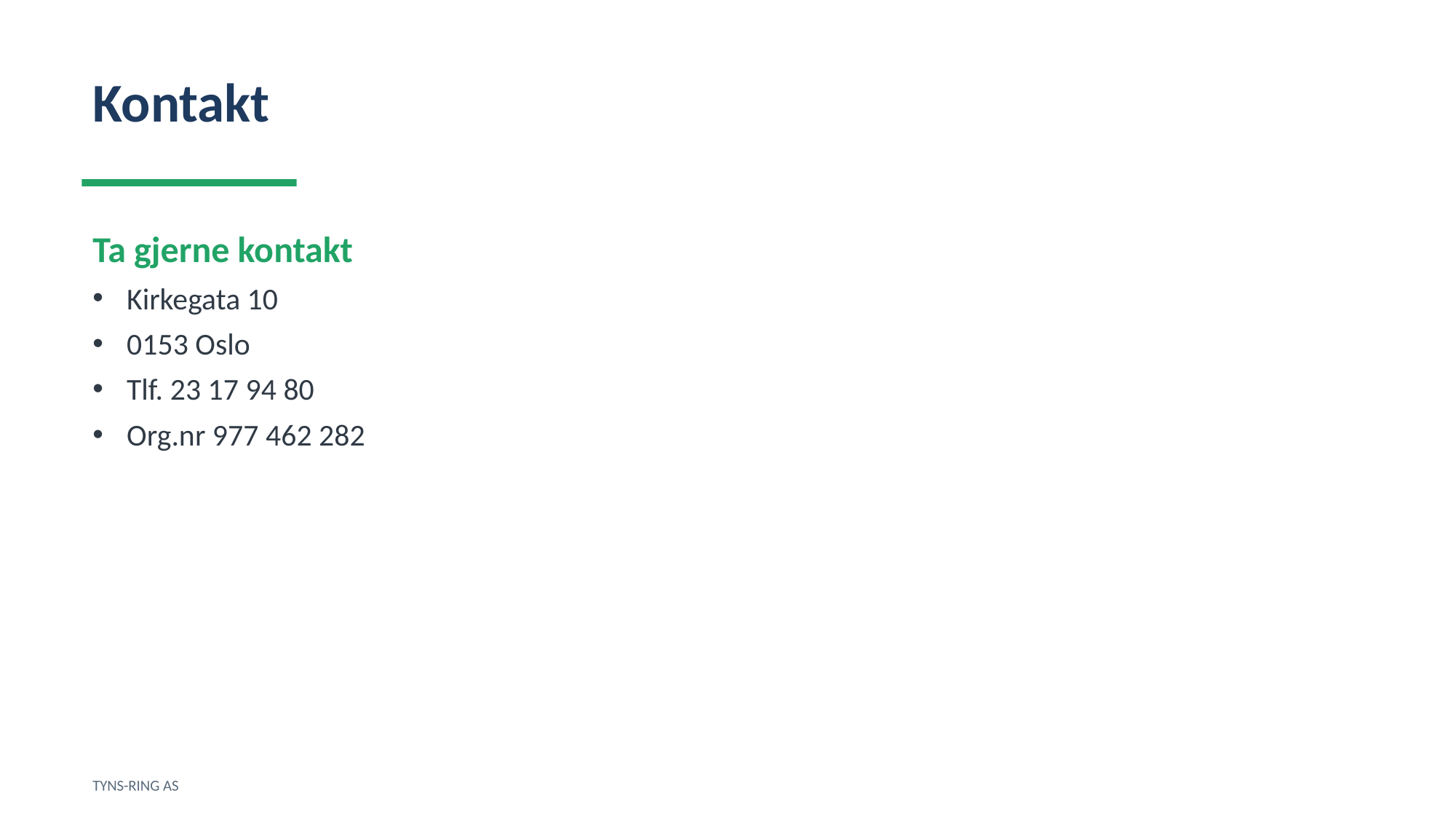

Kontakt

Ta gjerne kontakt
Kirkegata 10
0153 Oslo
Tlf. 23 17 94 80
Org.nr 977 462 282
TYNS-RING AS